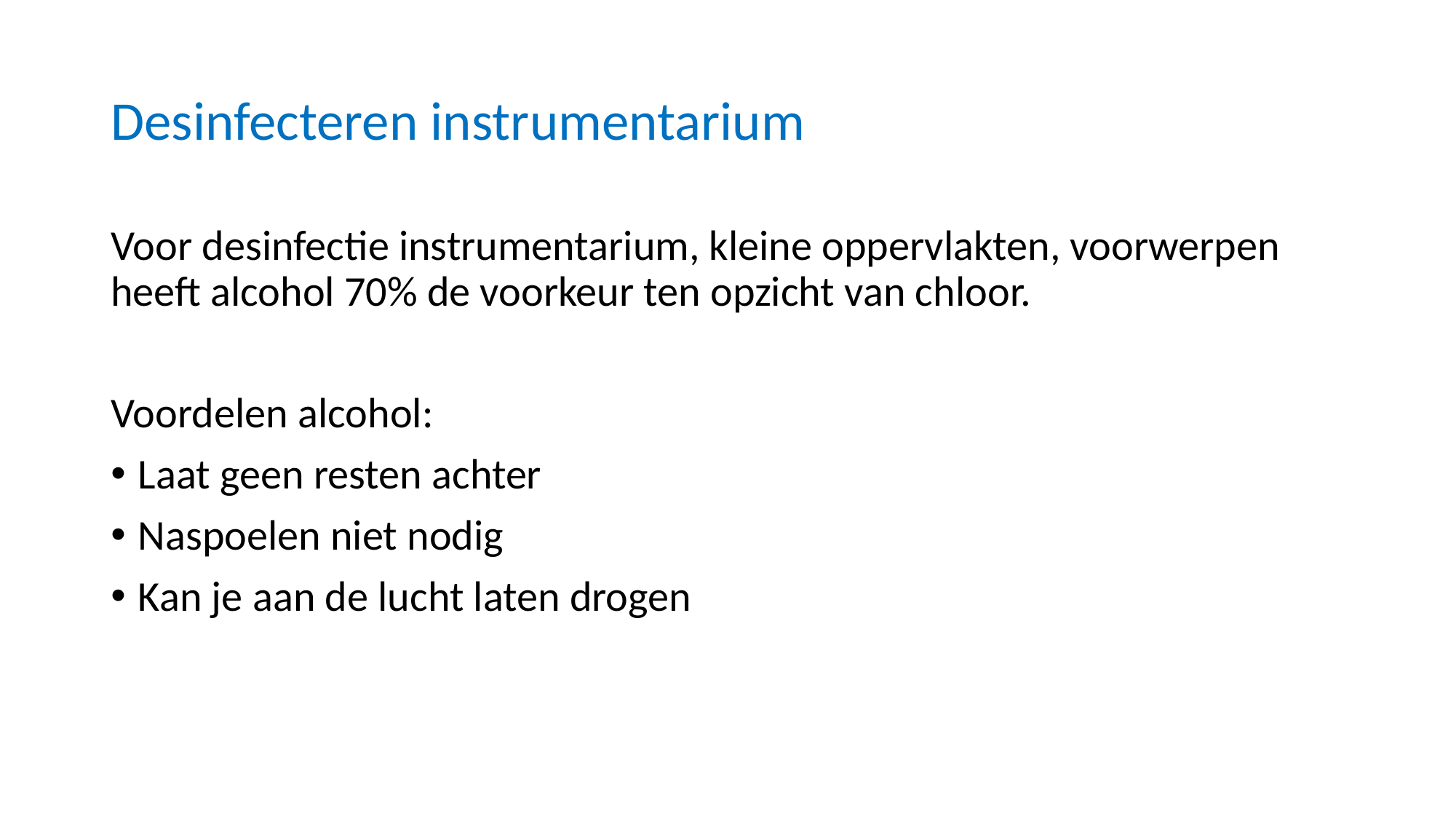

# Desinfecteren instrumentarium
Voor desinfectie instrumentarium, kleine oppervlakten, voorwerpen heeft alcohol 70% de voorkeur ten opzicht van chloor.

Voordelen alcohol:
Laat geen resten achter
Naspoelen niet nodig
Kan je aan de lucht laten drogen